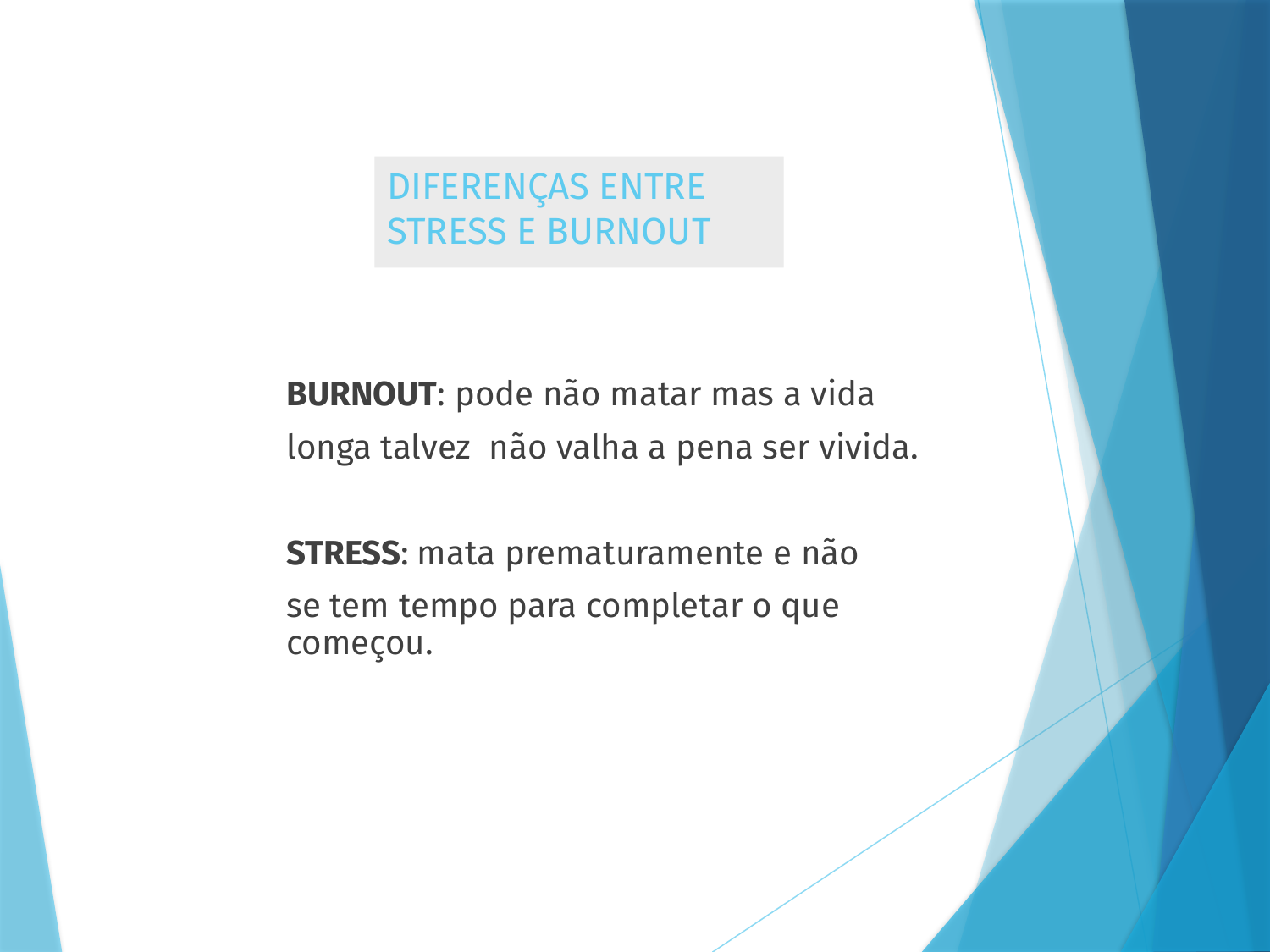

# DIFERENÇAS ENTRE STRESS E BURNOUT

	BURNOUT: pode não matar mas a vida
	longa talvez  não valha a pena ser vivida.

	STRESS: mata prematuramente e não
	se tem tempo para completar o que começou.